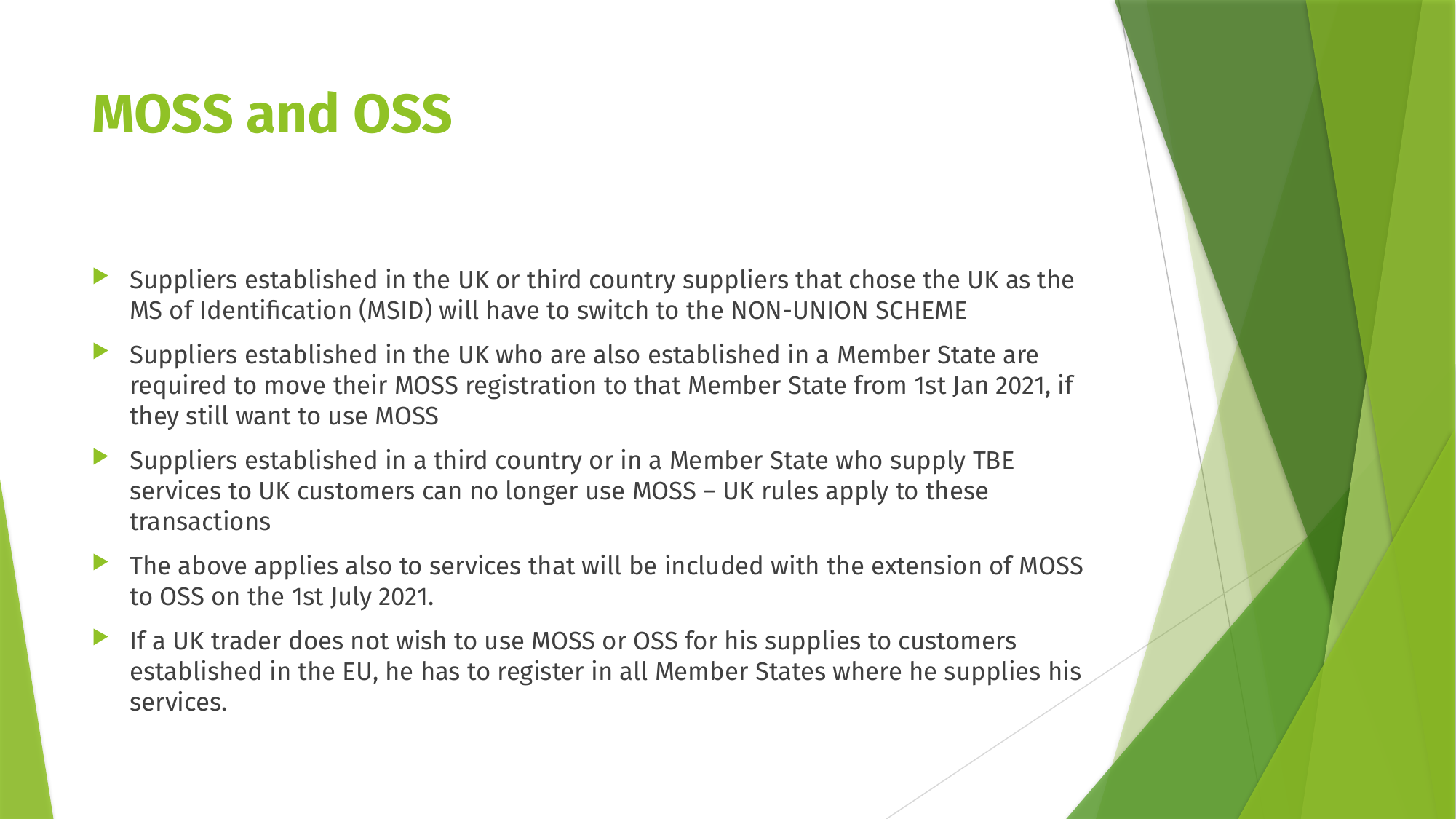

# MOSS and OSS
Suppliers established in the UK or third country suppliers that chose the UK as the MS of Identification (MSID) will have to switch to the NON-UNION SCHEME
Suppliers established in the UK who are also established in a Member State are required to move their MOSS registration to that Member State from 1st Jan 2021, if they still want to use MOSS
Suppliers established in a third country or in a Member State who supply TBE services to UK customers can no longer use MOSS – UK rules apply to these transactions
The above applies also to services that will be included with the extension of MOSS to OSS on the 1st July 2021.
If a UK trader does not wish to use MOSS or OSS for his supplies to customers established in the EU, he has to register in all Member States where he supplies his services.